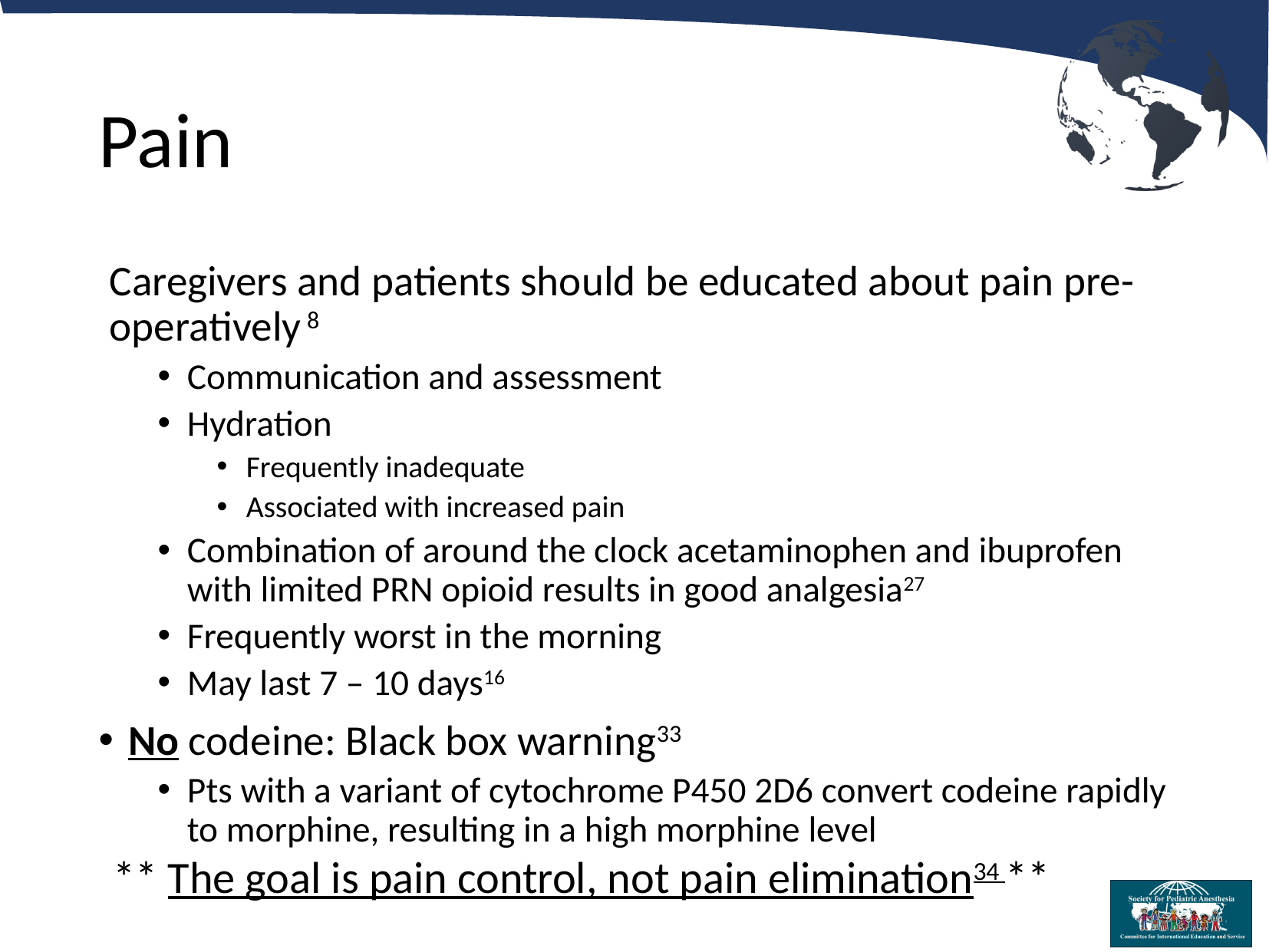

# Pain
Caregivers and patients should be educated about pain pre-operatively 8
Communication and assessment
Hydration
Frequently inadequate
Associated with increased pain
Combination of around the clock acetaminophen and ibuprofen with limited PRN opioid results in good analgesia27
Frequently worst in the morning
May last 7 – 10 days16
No codeine: Black box warning33
Pts with a variant of cytochrome P450 2D6 convert codeine rapidly to morphine, resulting in a high morphine level

** The goal is pain control, not pain elimination34 **